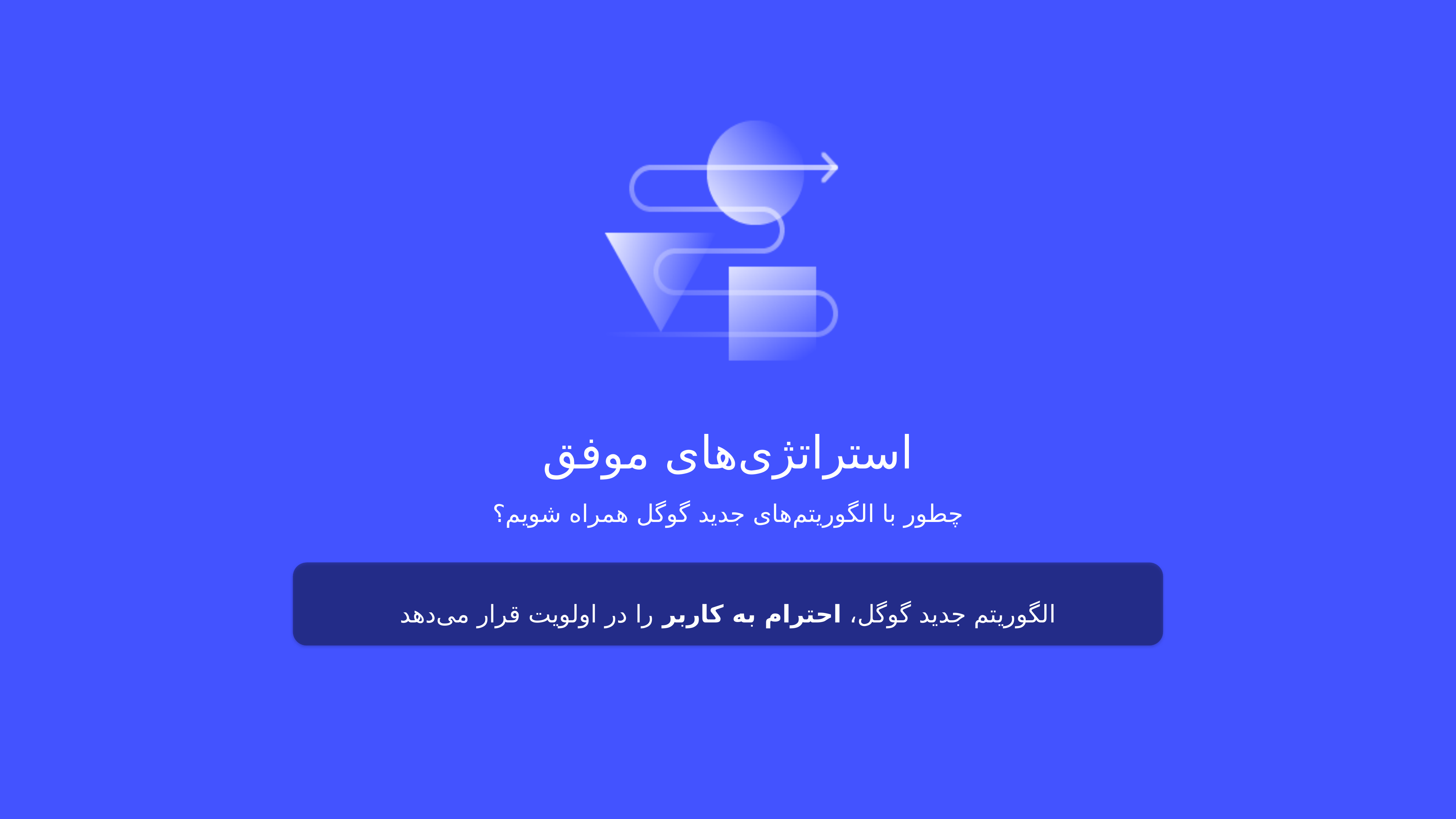

استراتژی‌های موفق
چطور با الگوریتم‌های جدید گوگل همراه شویم؟

الگوریتم جدید گوگل، احترام به کاربر را در اولویت قرار می‌دهد